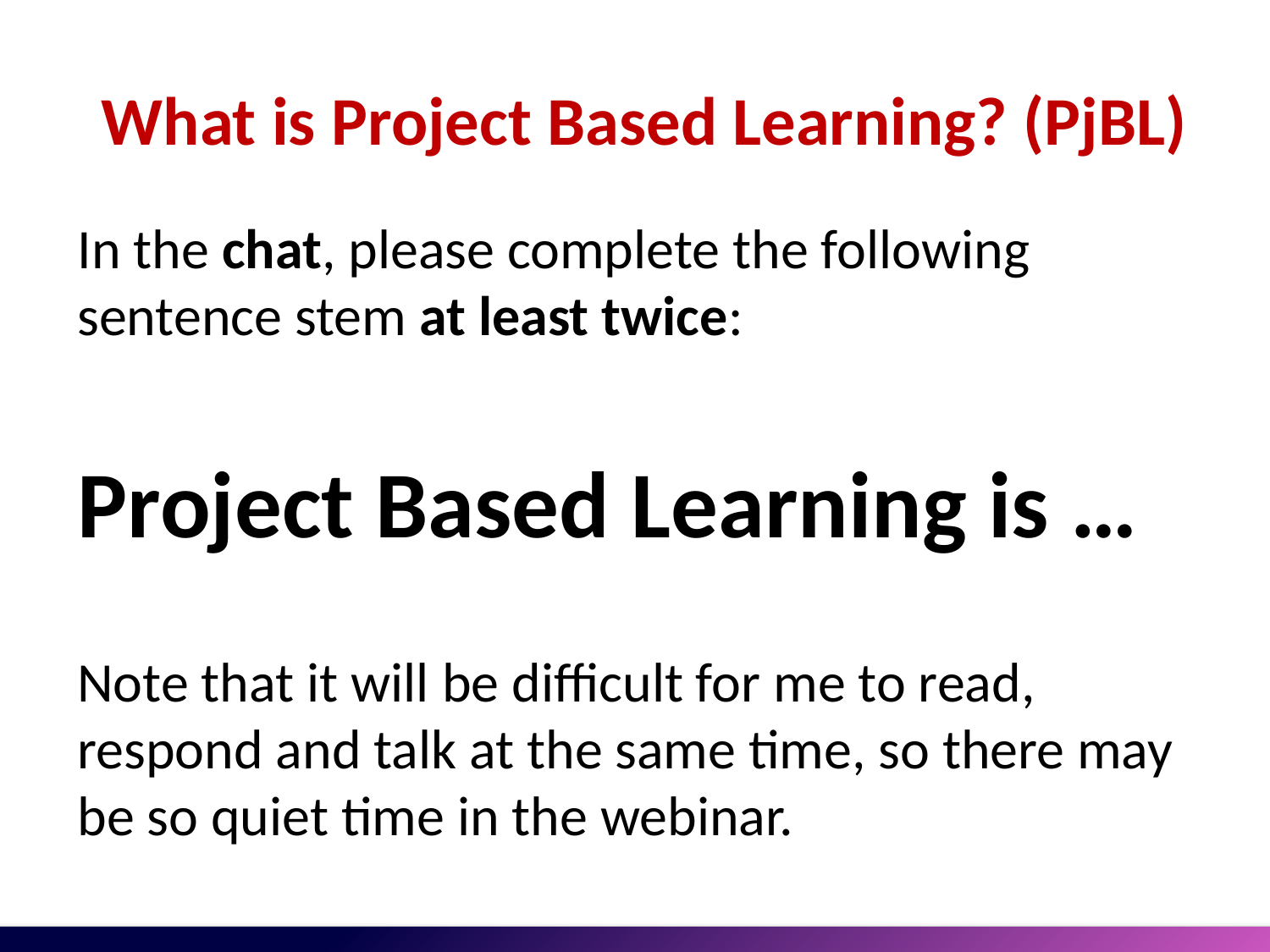

# What is Project Based Learning? (PjBL)
In the chat, please complete the following sentence stem at least twice:

Project Based Learning is …

Note that it will be difficult for me to read, respond and talk at the same time, so there may be so quiet time in the webinar.